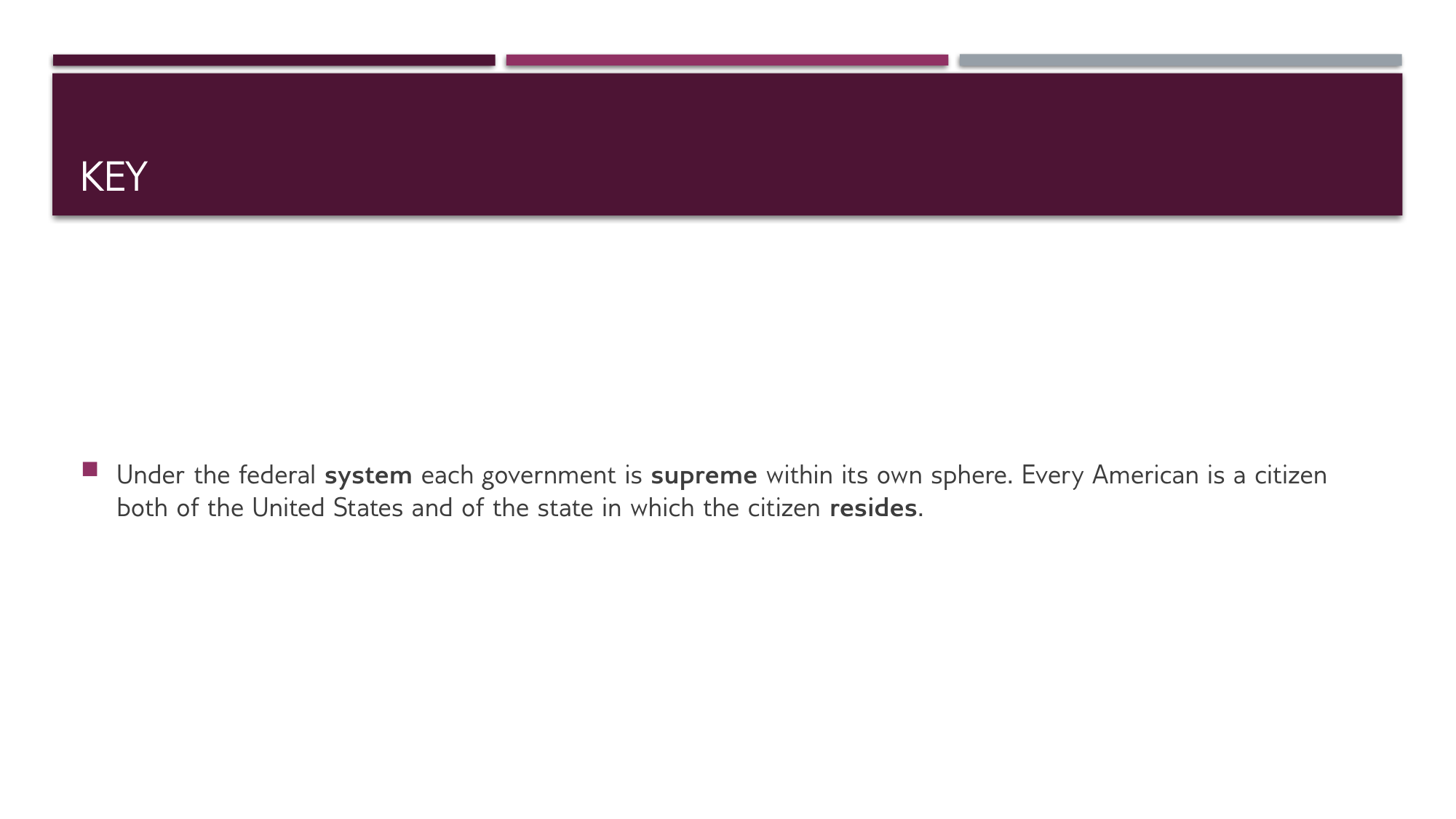

# Key
Under the federal system each government is supreme within its own sphere. Every American is a citizen both of the United States and of the state in which the citizen resides.